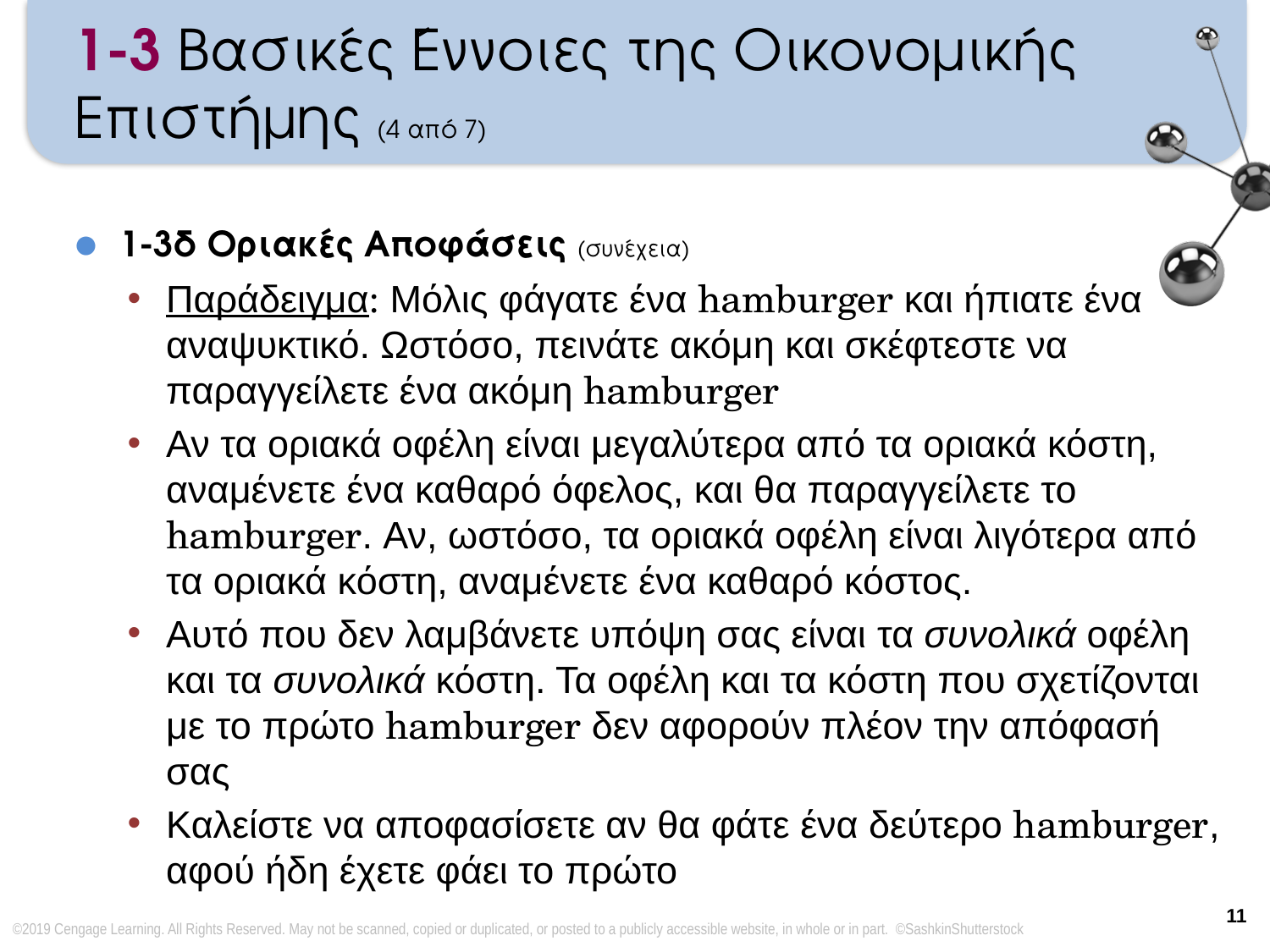

# 1-3 Βασικές Έννοιες της Οικονομικής Επιστήμης (4 από 7)
1-3δ Οριακές Αποφάσεις (συνέχεια)
Παράδειγμα: Μόλις φάγατε ένα hamburger και ήπιατε ένα αναψυκτικό. Ωστόσο, πεινάτε ακόμη και σκέφτεστε να παραγγείλετε ένα ακόμη hamburger
Αν τα οριακά οφέλη είναι μεγαλύτερα από τα οριακά κόστη, αναμένετε ένα καθαρό όφελος, και θα παραγγείλετε το hamburger. Αν, ωστόσο, τα οριακά οφέλη είναι λιγότερα από τα οριακά κόστη, αναμένετε ένα καθαρό κόστος.
Αυτό που δεν λαμβάνετε υπόψη σας είναι τα συνολικά οφέλη και τα συνολικά κόστη. Τα οφέλη και τα κόστη που σχετίζονται με το πρώτο hamburger δεν αφορούν πλέον την απόφασή σας
Καλείστε να αποφασίσετε αν θα φάτε ένα δεύτερο hamburger, αφού ήδη έχετε φάει το πρώτο

11